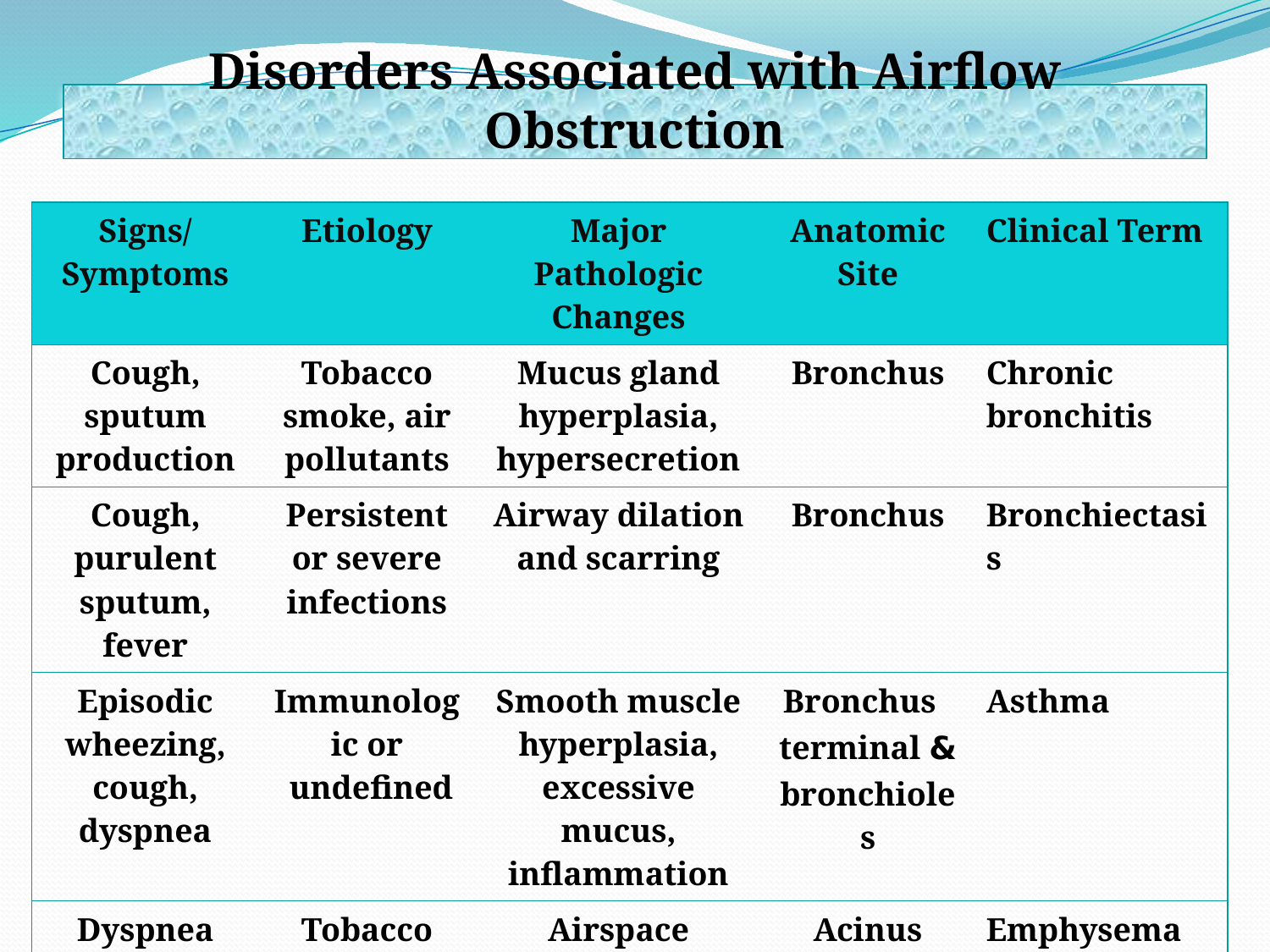

# Disorders Associated with Airflow Obstruction
| Signs/Symptoms | Etiology | Major Pathologic Changes | Anatomic Site | Clinical Term |
| --- | --- | --- | --- | --- |
| Cough, sputum production | Tobacco smoke, air pollutants | Mucus gland hyperplasia, hypersecretion | Bronchus | Chronic bronchitis |
| Cough, purulent sputum, fever | Persistent or severe infections | Airway dilation and scarring | Bronchus | Bronchiectasis |
| Episodic wheezing, cough, dyspnea | Immunologic or undefined | Smooth muscle hyperplasia, excessive mucus, inflammation | Bronchus & terminal bronchioles | Asthma |
| Dyspnea | Tobacco smoke | Airspace enlargement, wall destruction | Acinus | Emphysema |